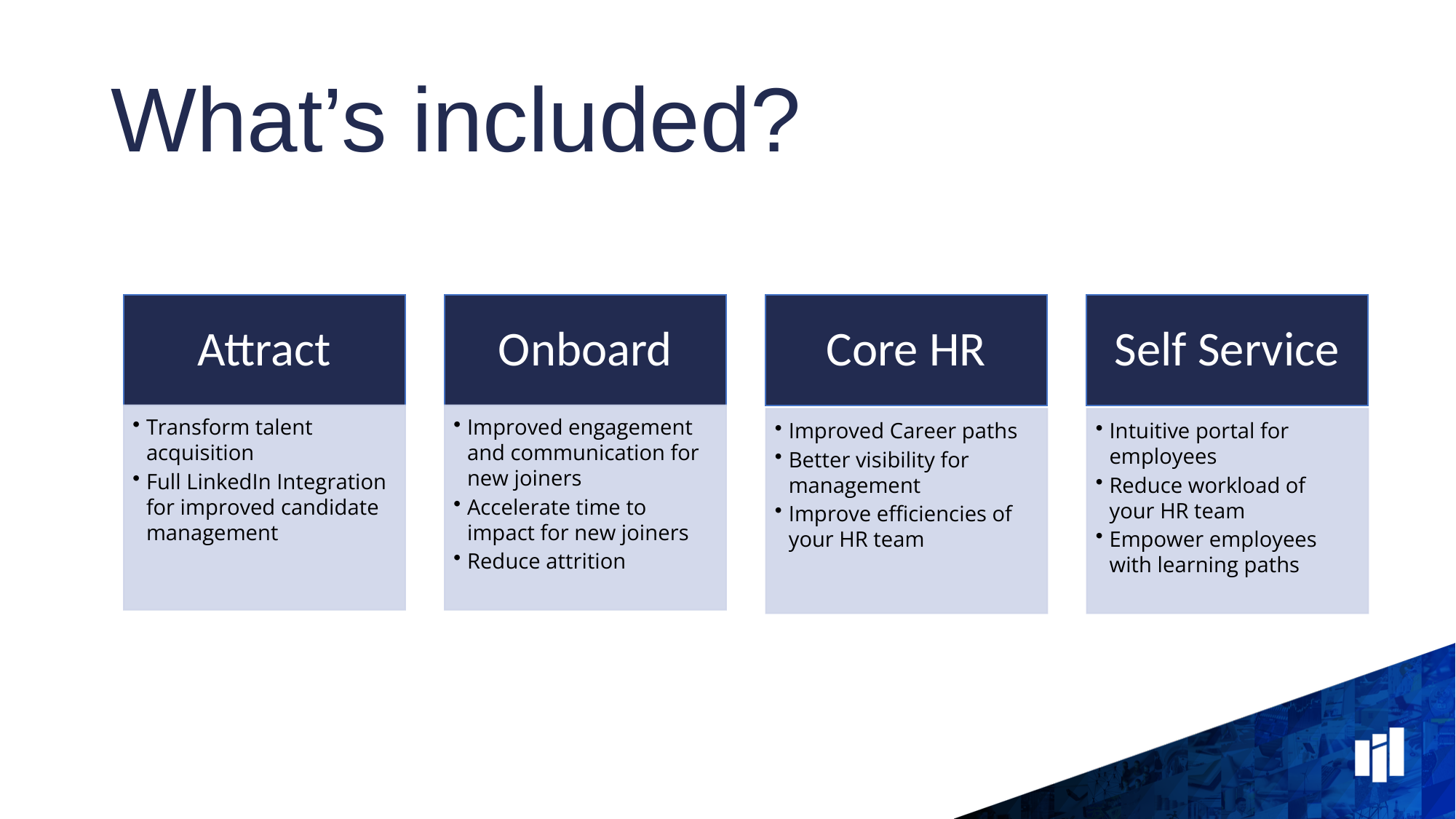

# What’s included?
Attract
Transform talent acquisition
Full LinkedIn Integration for improved candidate management
Onboard
Improved engagement and communication for new joiners
Accelerate time to impact for new joiners
Reduce attrition
Core HR
Improved Career paths
Better visibility for management
Improve efficiencies of your HR team
Self Service
Intuitive portal for employees
Reduce workload of your HR team
Empower employees with learning paths